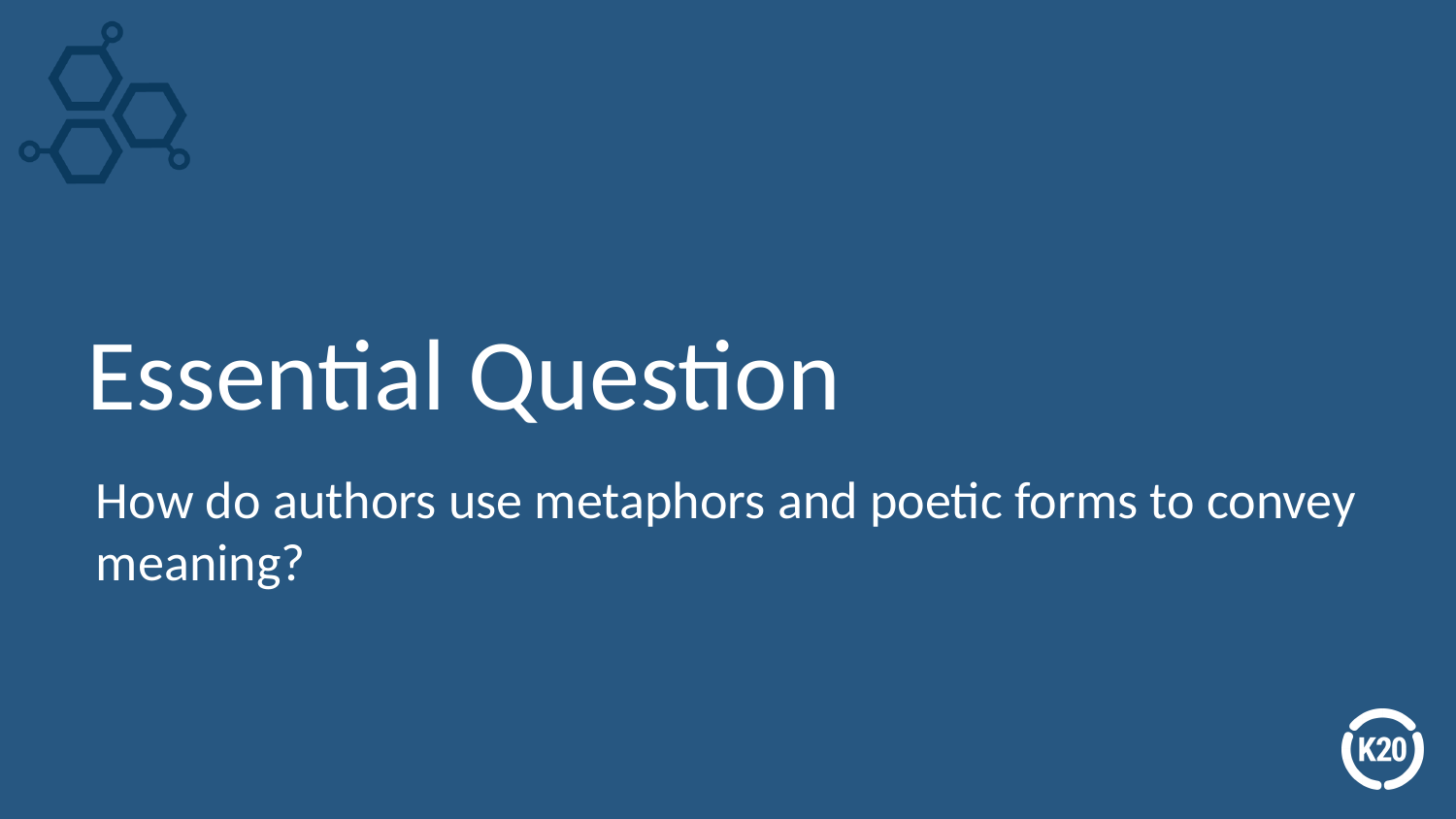

# Essential Question
How do authors use metaphors and poetic forms to convey meaning?